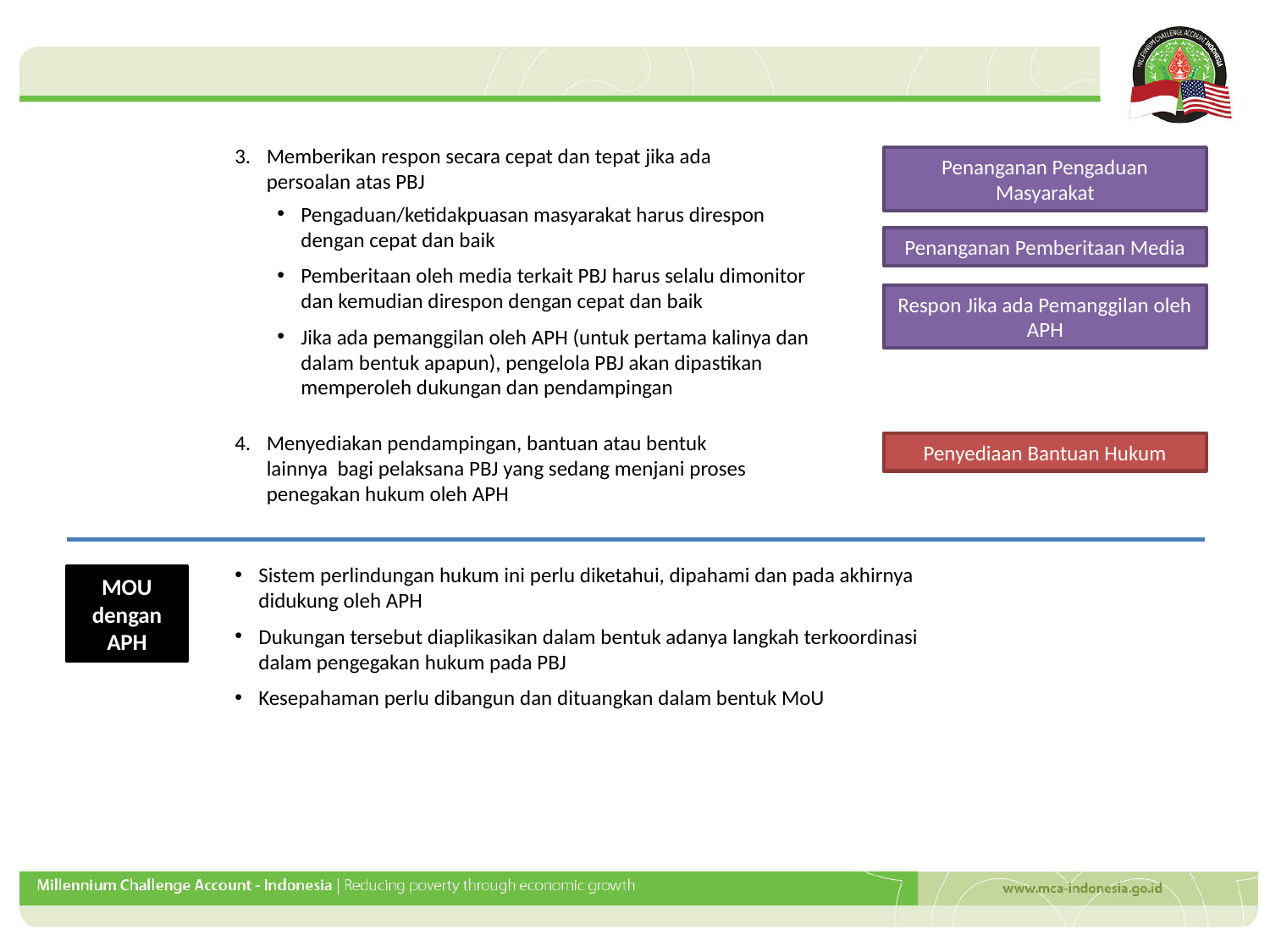

Memberikan respon secara cepat dan tepat jika ada persoalan atas PBJ
Penanganan Pengaduan Masyarakat
Penanganan Pemberitaan Media
Respon Jika ada Pemanggilan oleh APH
Pengaduan/ketidakpuasan masyarakat harus direspon dengan cepat dan baik
Pemberitaan oleh media terkait PBJ harus selalu dimonitor dan kemudian direspon dengan cepat dan baik
Jika ada pemanggilan oleh APH (untuk pertama kalinya dan dalam bentuk apapun), pengelola PBJ akan dipastikan memperoleh dukungan dan pendampingan
Menyediakan pendampingan, bantuan atau bentuk lainnya  bagi pelaksana PBJ yang sedang menjani proses penegakan hukum oleh APH
Penyediaan Bantuan Hukum
Sistem perlindungan hukum ini perlu diketahui, dipahami dan pada akhirnya didukung oleh APH
Dukungan tersebut diaplikasikan dalam bentuk adanya langkah terkoordinasi dalam pengegakan hukum pada PBJ
Kesepahaman perlu dibangun dan dituangkan dalam bentuk MoU
MOU dengan APH